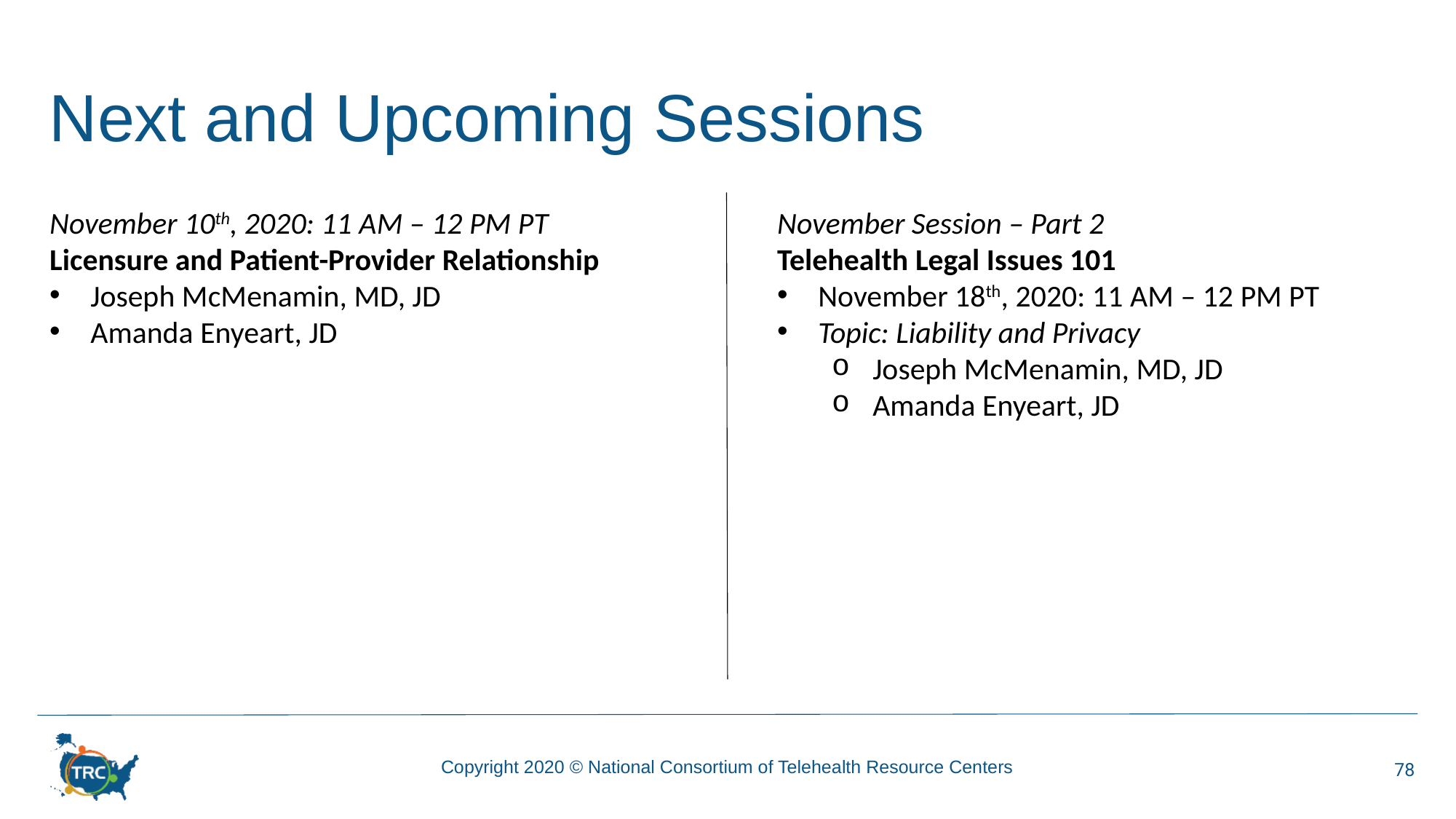

# Next and Upcoming Sessions
November 10th, 2020: 11 AM – 12 PM PT
Licensure and Patient-Provider Relationship
Joseph McMenamin, MD, JD
Amanda Enyeart, JD

November Session – Part 2
Telehealth Legal Issues 101
November 18th, 2020: 11 AM – 12 PM PT
Topic: Liability and Privacy
Joseph McMenamin, MD, JD
Amanda Enyeart, JD